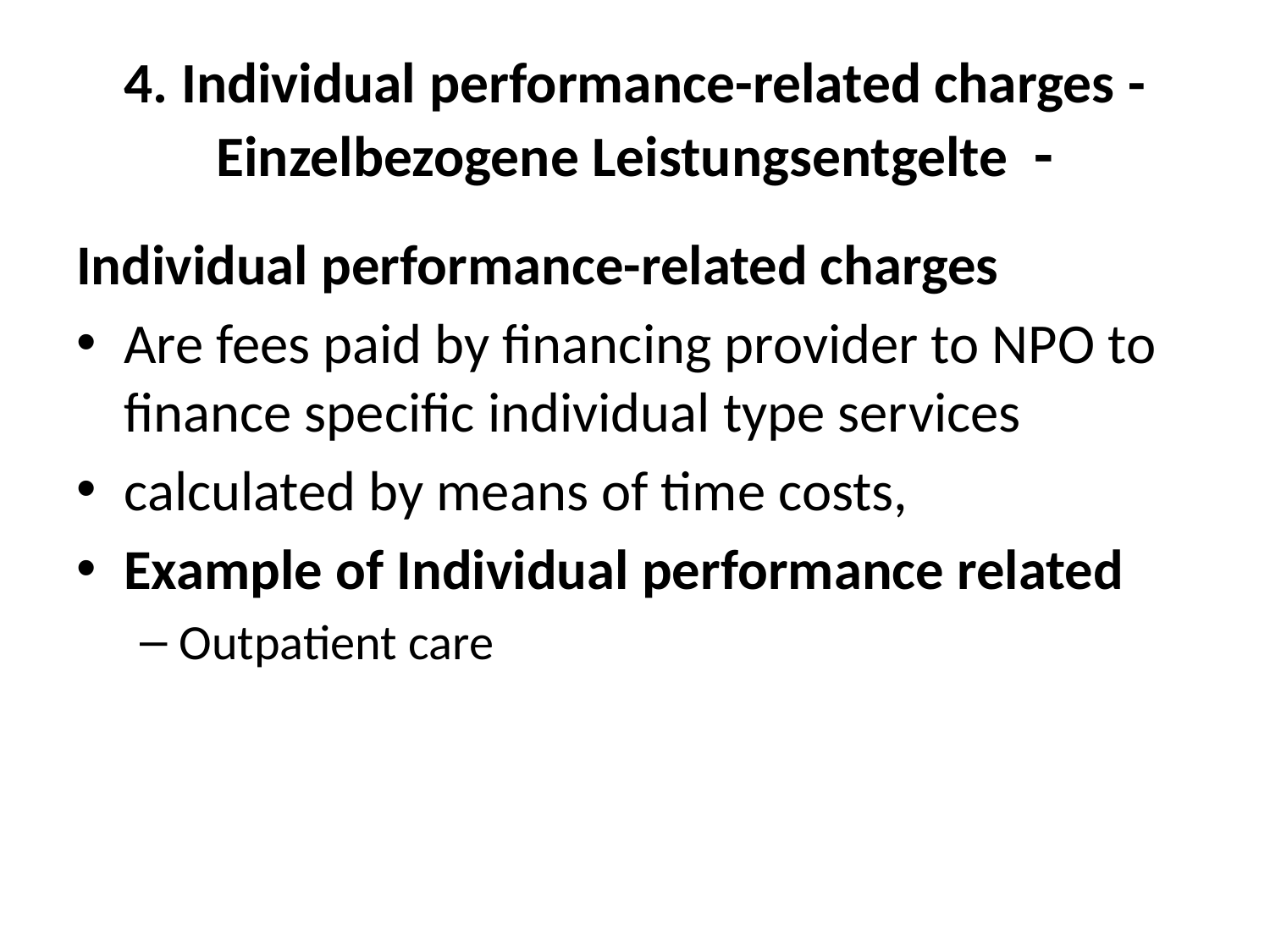

# 4. Individual performance-related charges - Einzelbezogene Leistungsentgelte  -
Individual performance-related charges
Are fees paid by financing provider to NPO to finance specific individual type services
calculated by means of time costs,
Example of Individual performance related
Outpatient care